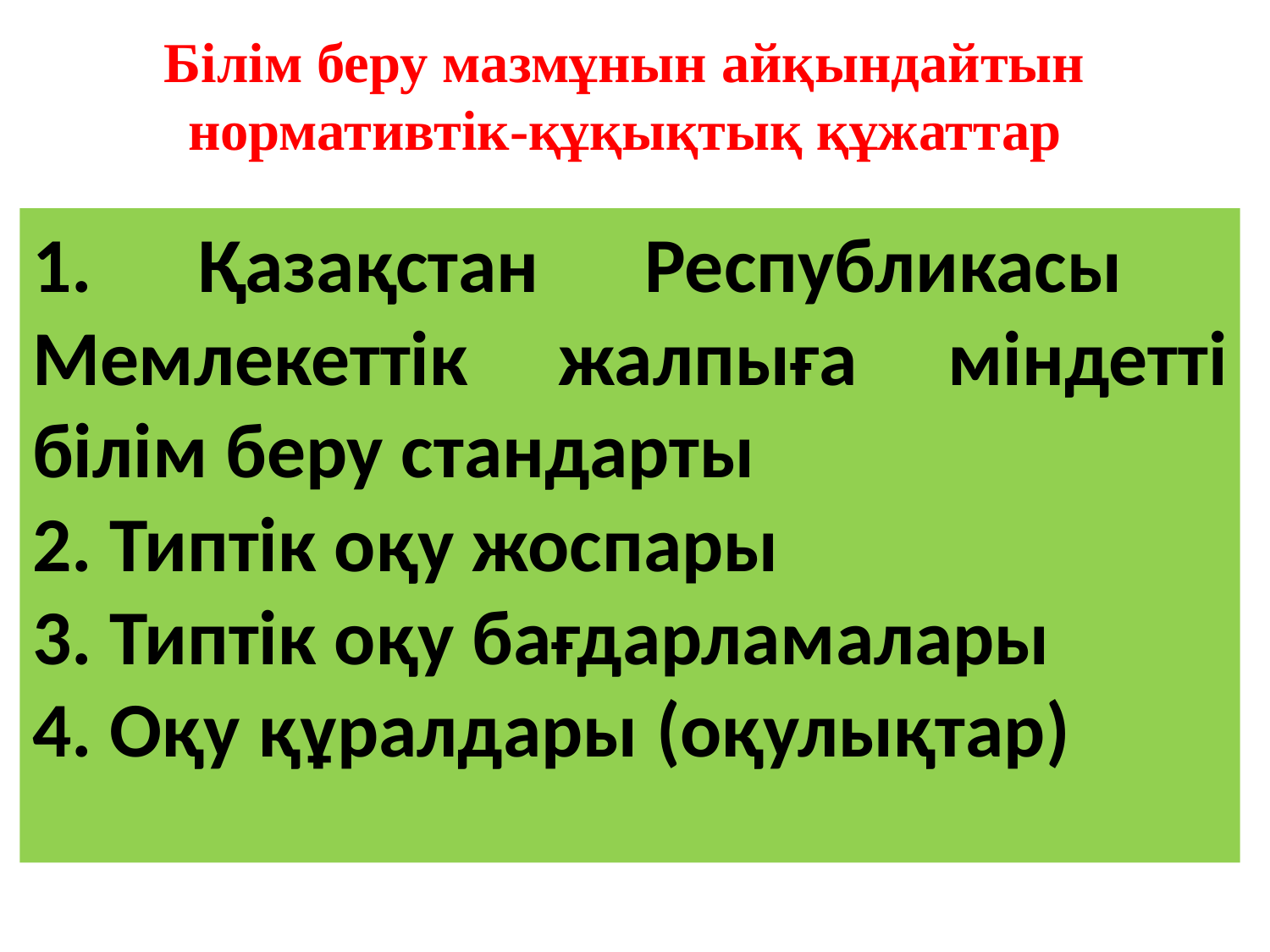

Білім беру мазмұнын айқындайтын нормативтік-құқықтық құжаттар
1. Қазақстан Республикасы  Мемлекеттік жалпыға міндетті білім беру стандарты
2. Типтік оқу жоспары
3. Типтік оқу бағдарламалары
4. Оқу құралдары (оқулықтар)